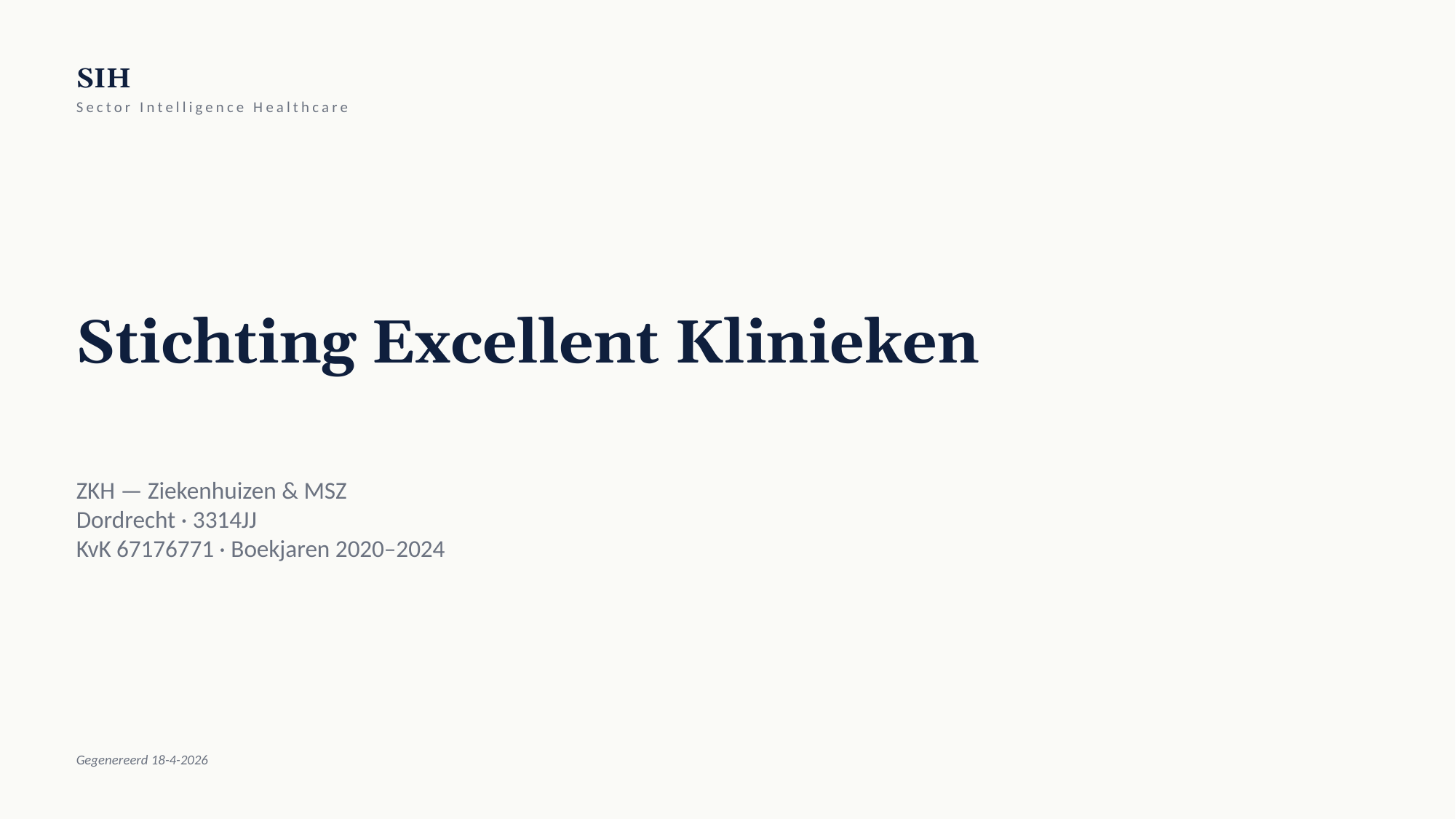

SIH
Sector Intelligence Healthcare
Stichting Excellent Klinieken
ZKH — Ziekenhuizen & MSZ
Dordrecht · 3314JJ
KvK 67176771 · Boekjaren 2020–2024
Gegenereerd 18-4-2026